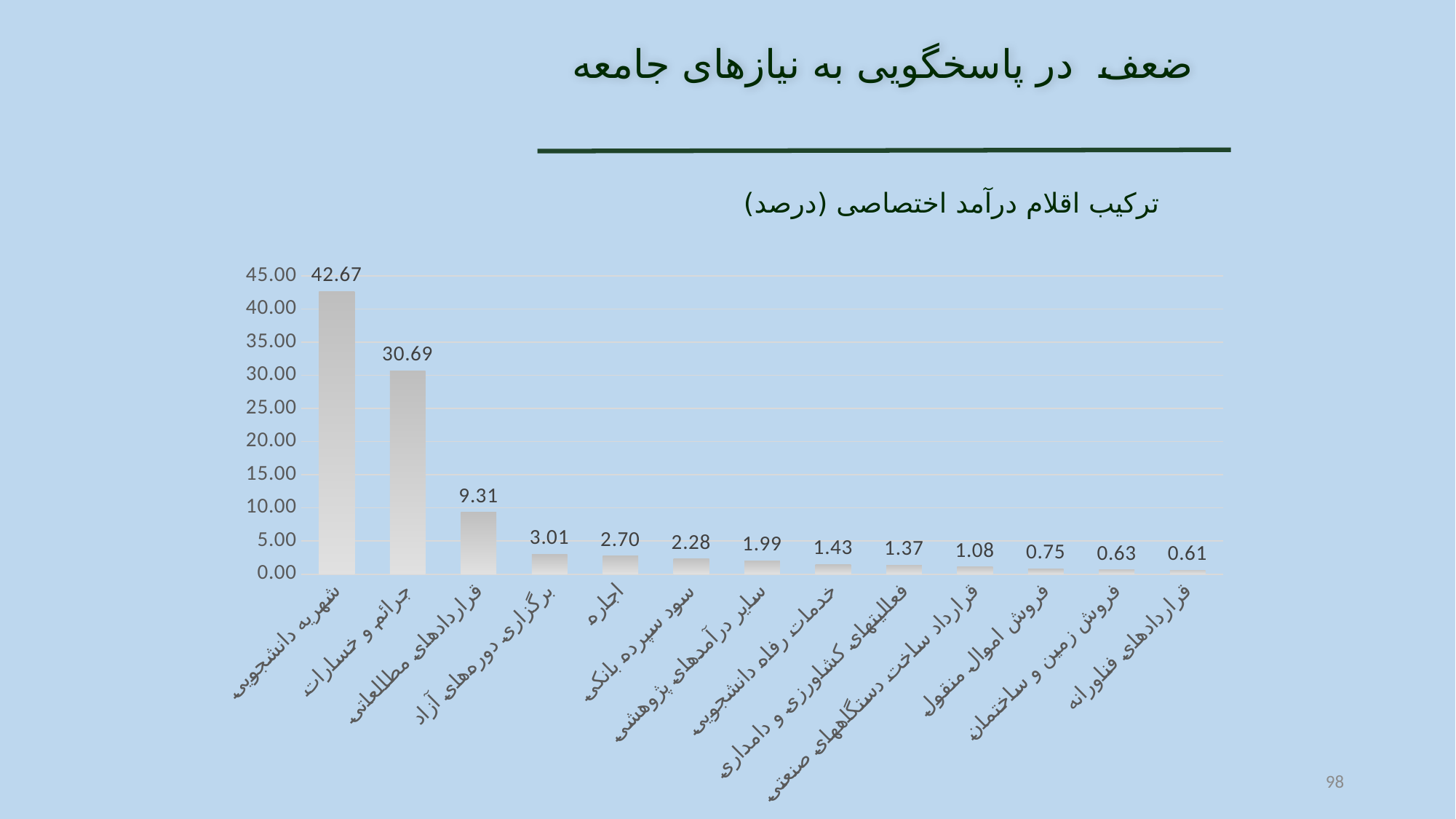

ضعف  در پاسخگویی به نیازهای جامعه
ترکیب اقلام درآمد اختصاصی (درصد)

[unsupported chart]

98